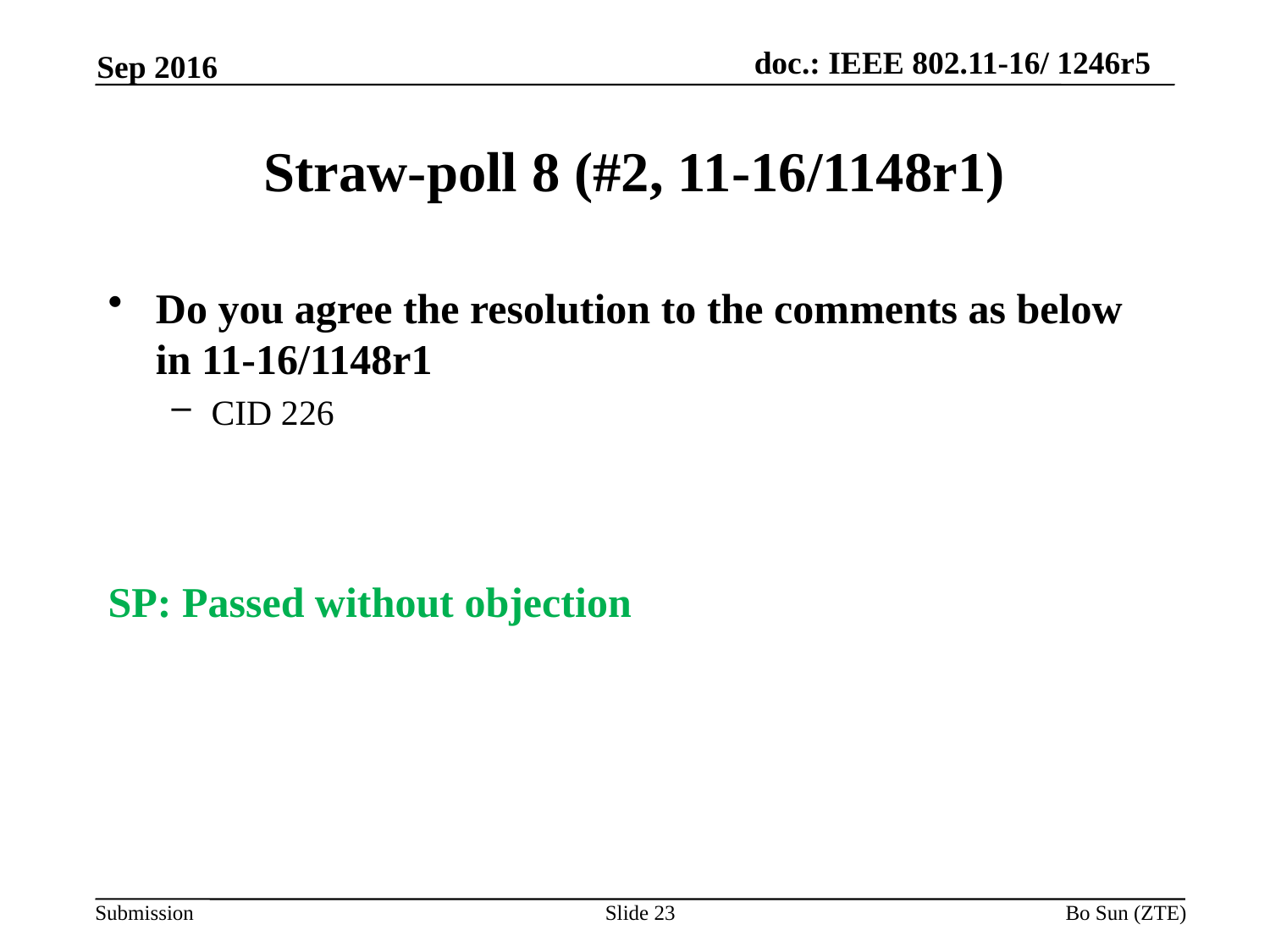

Sep 2016
# Straw-poll 8 (#2, 11-16/1148r1)
Do you agree the resolution to the comments as below in 11-16/1148r1
CID 226

SP: Passed without objection
Slide 23
Bo Sun (ZTE)